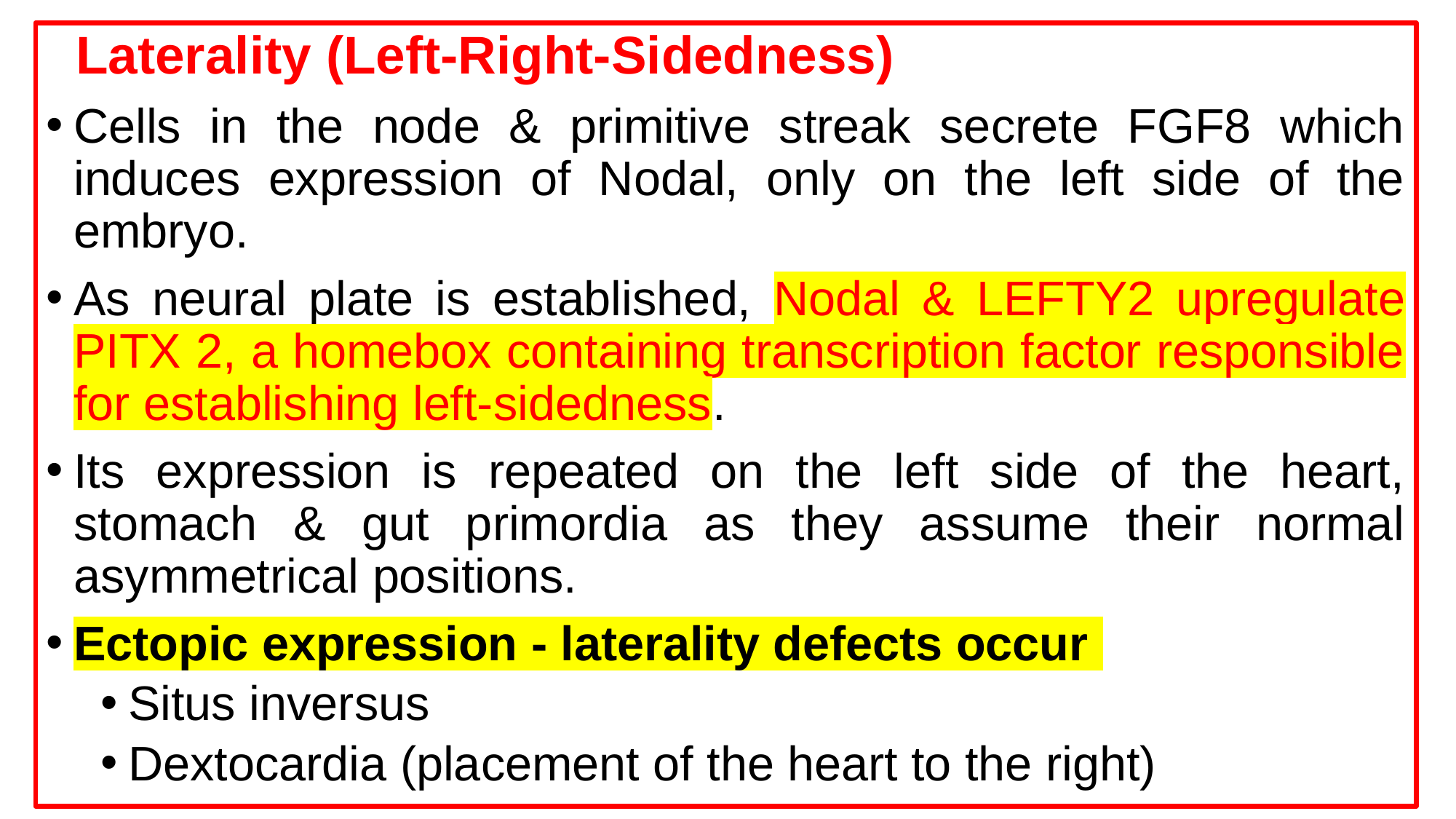

Laterality (Left-Right-Sidedness)
Cells in the node & primitive streak secrete FGF8 which induces expression of Nodal, only on the left side of the embryo.
As neural plate is established, Nodal & LEFTY2 upregulate PITX 2, a homebox containing transcription factor responsible for establishing left-sidedness.
Its expression is repeated on the left side of the heart, stomach & gut primordia as they assume their normal asymmetrical positions.
Ectopic expression - laterality defects occur
Situs inversus
Dextocardia (placement of the heart to the right)